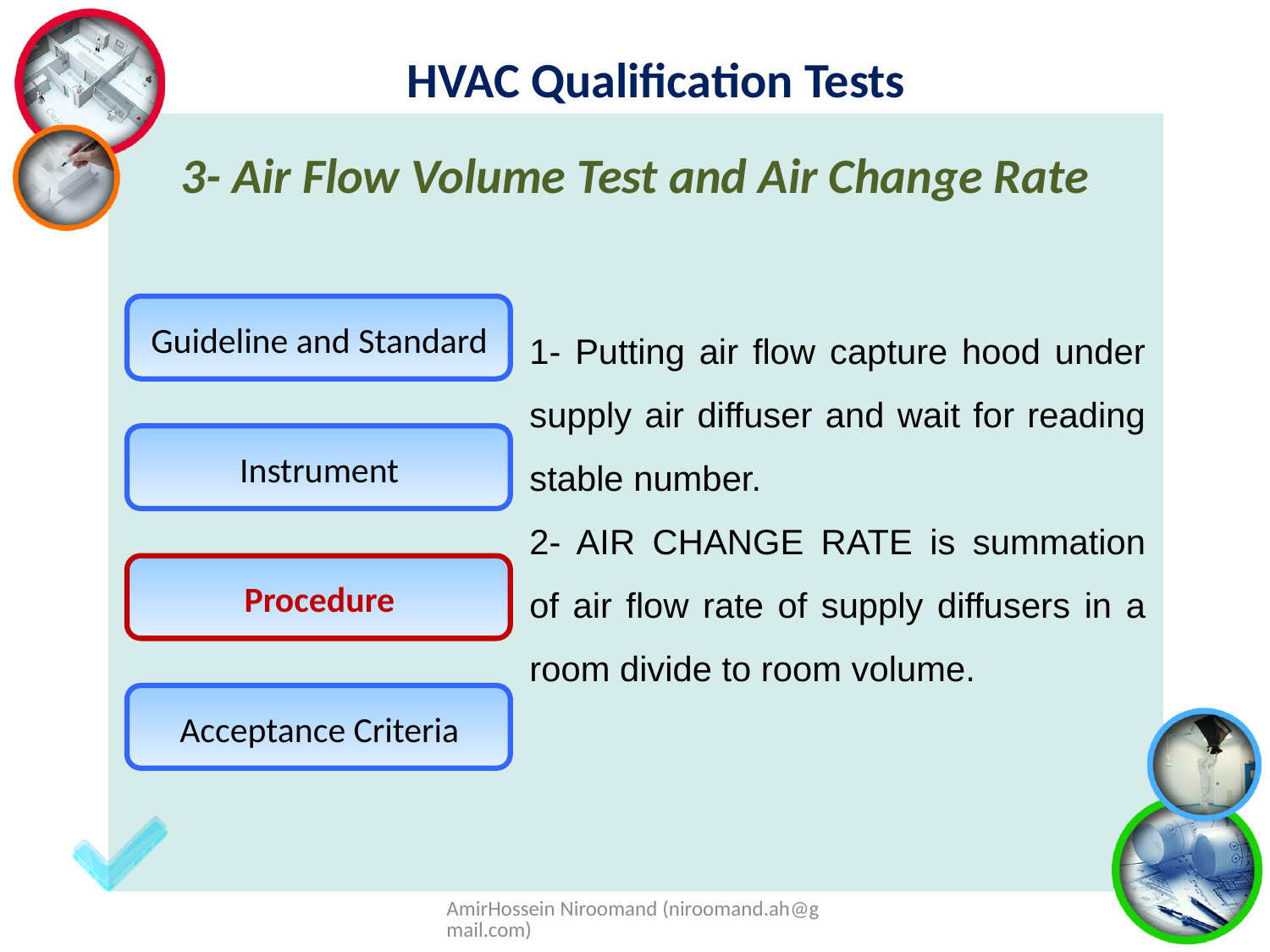

HVAC Qualification Tests
3- Air Flow Volume Test and Air Change Rate

1- Putting air flow capture hood under supply air diffuser and wait for reading stable number.
2- AIR CHANGE RATE is summation of air flow rate of supply diffusers in a room divide to room volume.
Guideline and Standard

Instrument

Procedure

Acceptance Criteria
AmirHossein Niroomand (niroomand.ah@gmail.com)